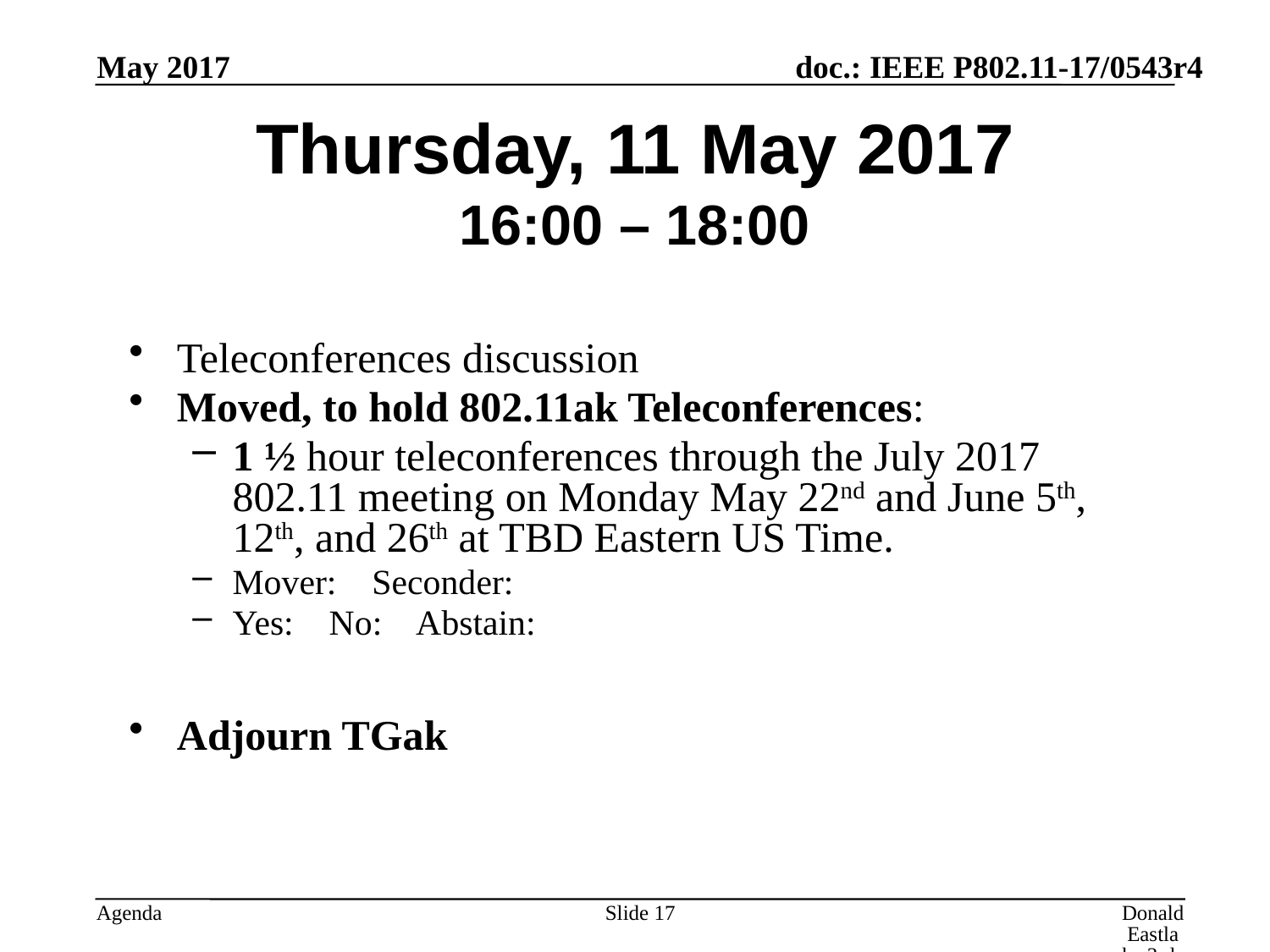

May 2017
# Thursday, 11 May 2017 16:00 – 18:00

Teleconferences discussion
Moved, to hold 802.11ak Teleconferences:
1 ½ hour teleconferences through the July 2017 802.11 meeting on Monday May 22nd and June 5th, 12th, and 26th at TBD Eastern US Time.
Mover:    Seconder:
Yes:    No:    Abstain:

Adjourn TGak

Slide 17
Donald Eastlake 3rd, Huawei Technologies